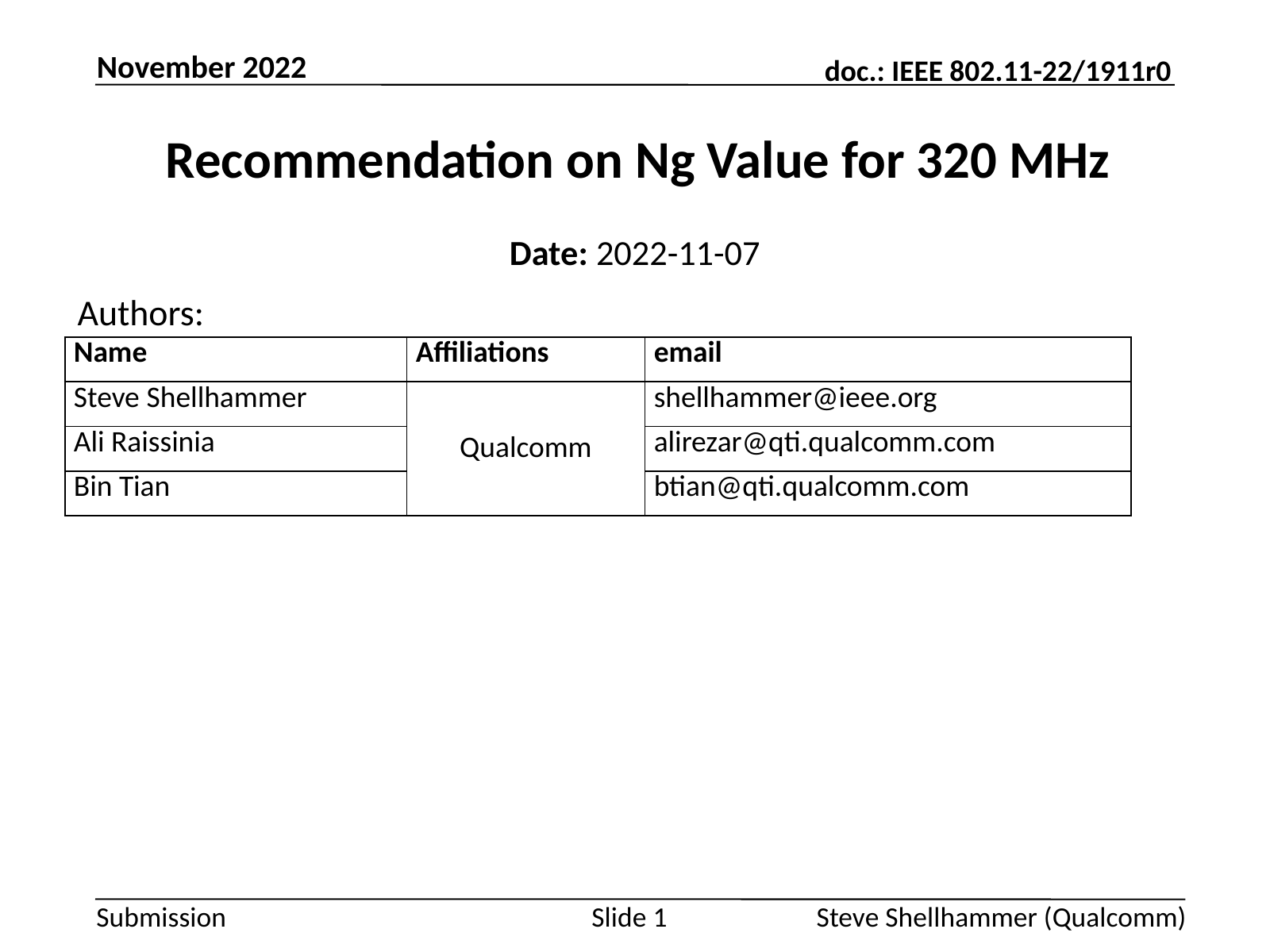

November 2022
# Recommendation on Ng Value for 320 MHz
Date: 2022-11-07
Authors:
| Name | Affiliations | email |
| --- | --- | --- |
| Steve Shellhammer | Qualcomm | shellhammer@ieee.org |
| Ali Raissinia |  | alirezar@qti.qualcomm.com |
| Bin Tian |  | btian@qti.qualcomm.com |
Steve Shellhammer (Qualcomm)
Slide 1